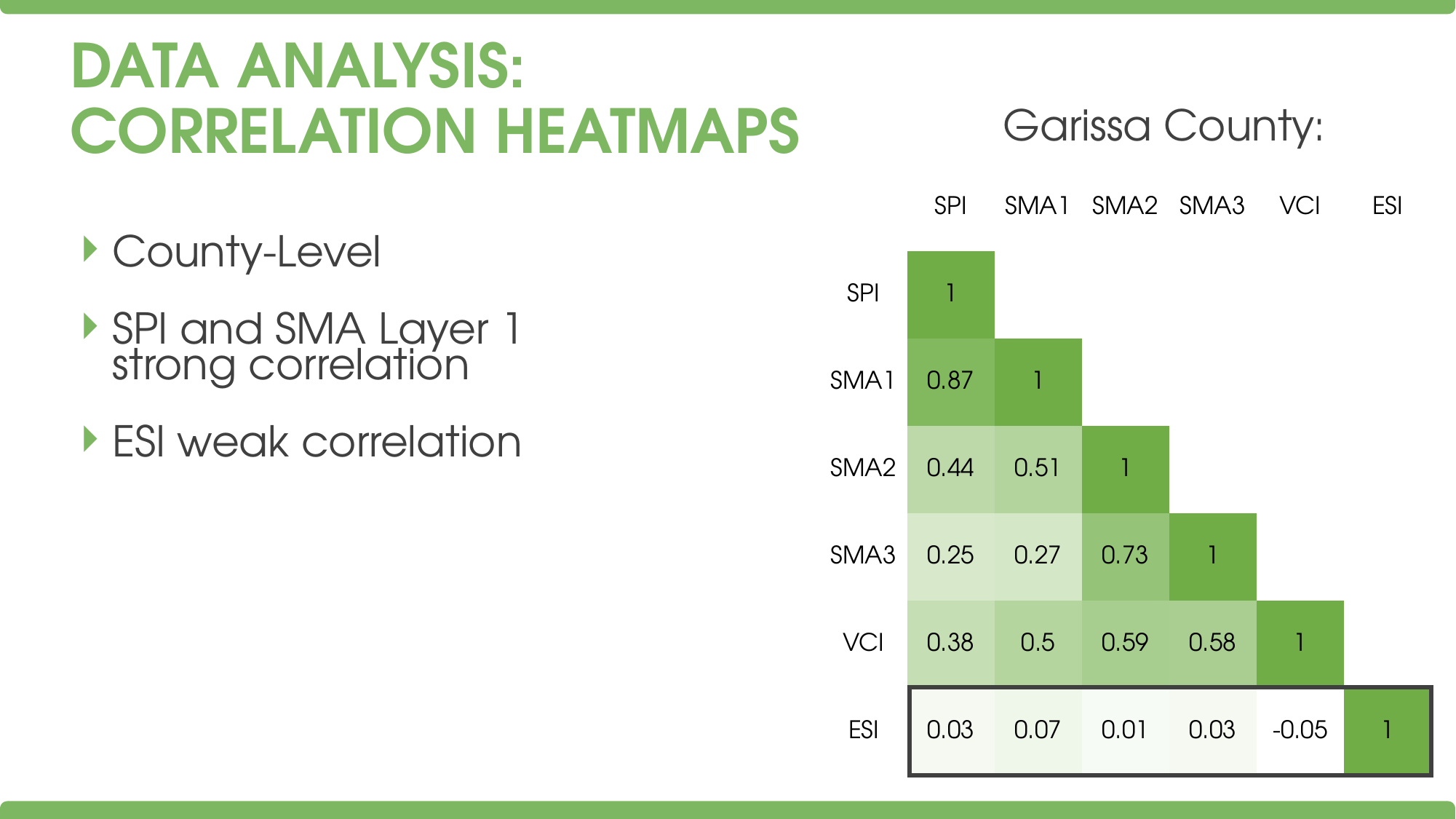

DATA ANALYSIS:
CORRELATION HEATMAPS
Garissa County:

County-Level

SPI and SMA Layer 1 strong correlation

ESI weak correlation

|  | SPI | SMA1 | SMA2 | SMA3 | VCI | ESI |
| --- | --- | --- | --- | --- | --- | --- |
| SPI | 1 |  |  |  |  |  |
| SMA1 | 0.87 | 1 |  |  |  |  |
| SMA2 | 0.44 | 0.51 | 1 |  |  |  |
| SMA3 | 0.25 | 0.27 | 0.73 | 1 |  |  |
| VCI | 0.38 | 0.5 | 0.59 | 0.58 | 1 |  |
| ESI | 0.03 | 0.07 | 0.01 | 0.03 | -0.05 | 1 |